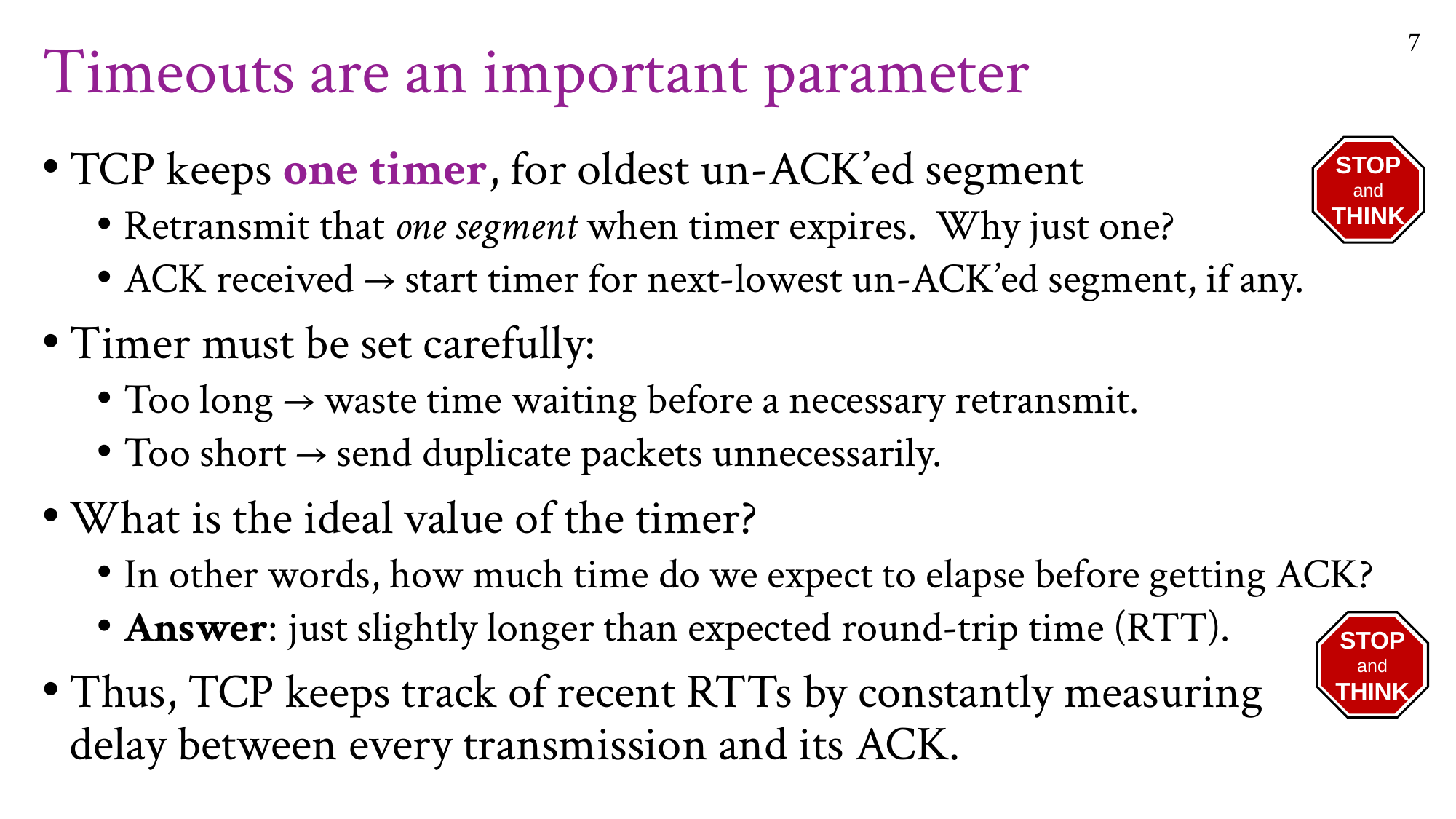

# Timeouts are an important parameter
TCP keeps one timer, for oldest un-ACK’ed segment
Retransmit that one segment when timer expires.  Why just one?
ACK received → start timer for next-lowest un-ACK’ed segment, if any.
Timer must be set carefully:
Too long → waste time waiting before a necessary retransmit.
Too short → send duplicate packets unnecessarily.
What is the ideal value of the timer?
In other words, how much time do we expect to elapse before getting ACK?
Answer: just slightly longer than expected round-trip time (RTT).
Thus, TCP keeps track of recent RTTs by constantly measuring
delay between every transmission and its ACK.

STOP
and
THINK

STOP
and
THINK